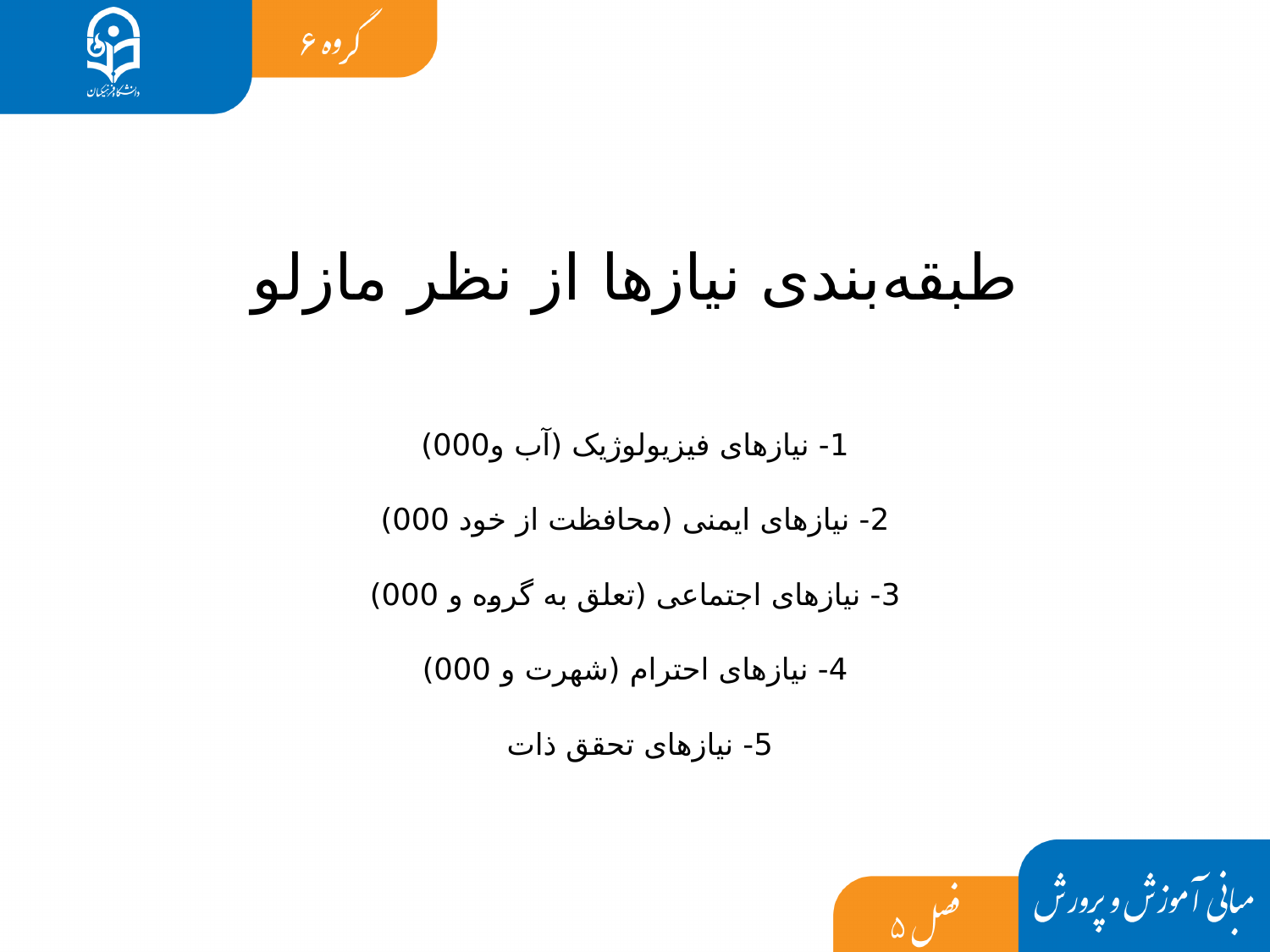

طبقه بندی نیازها از نظر مازلو
1- نیازهای فیزیولوژیک (آب و000)
2- نیازهای ایمنی (محافظت از خود 000)
3- نیازهای اجتماعی (تعلق به گروه و 000)
4- نیازهای احترام (شهرت و 000)
5- نیازهای تحقق ذات